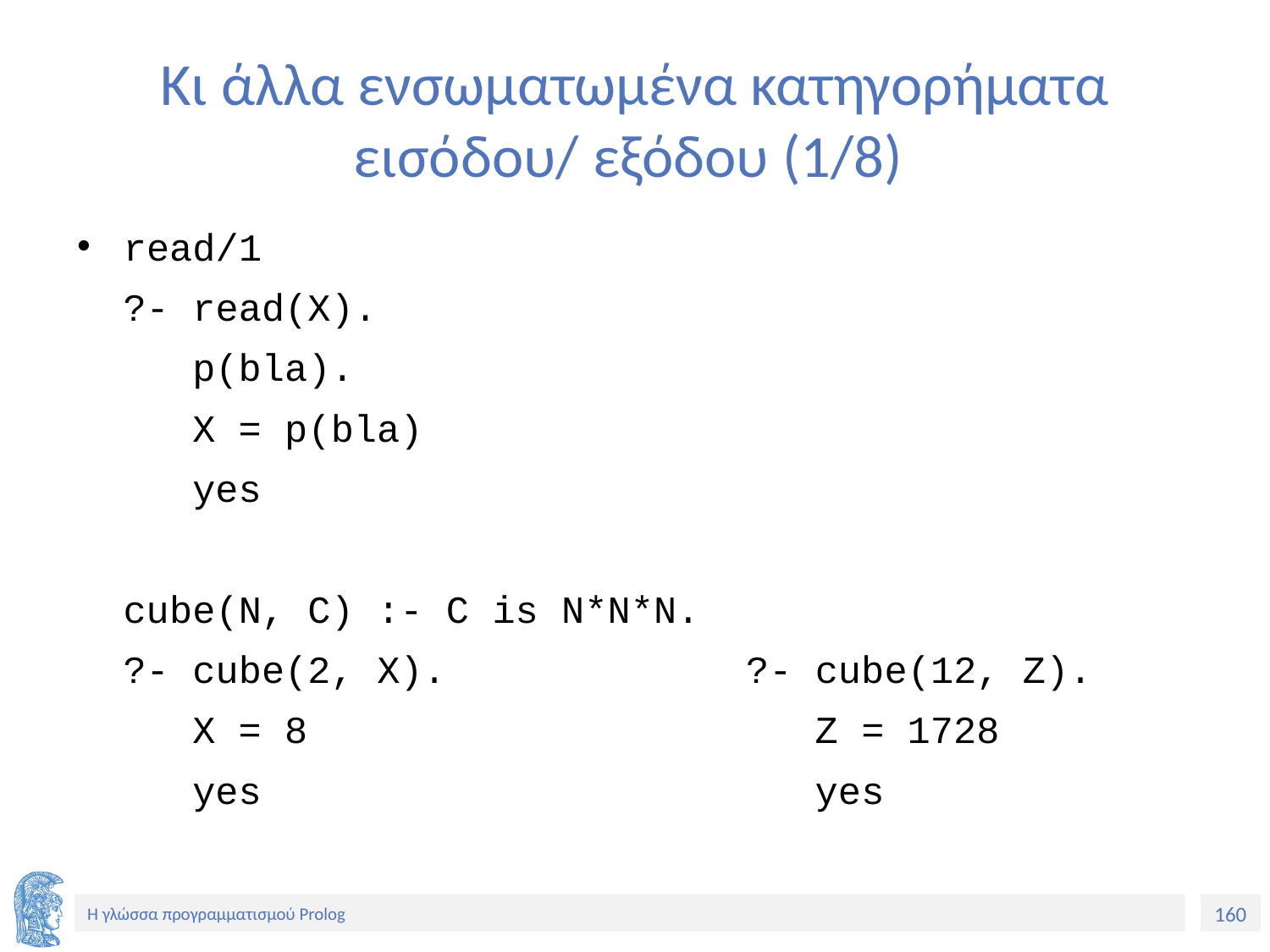

# Κι άλλα ενσωματωμένα κατηγορήματα εισόδου/ εξόδου (1/8)
read/1
  ?- read(X).
     p(bla).
     X = p(bla)
     yes

  cube(N, C) :- C is N*N*N.
  ?- cube(2, X).             ?- cube(12, Z).
     X = 8                      Z = 1728
     yes                        yes